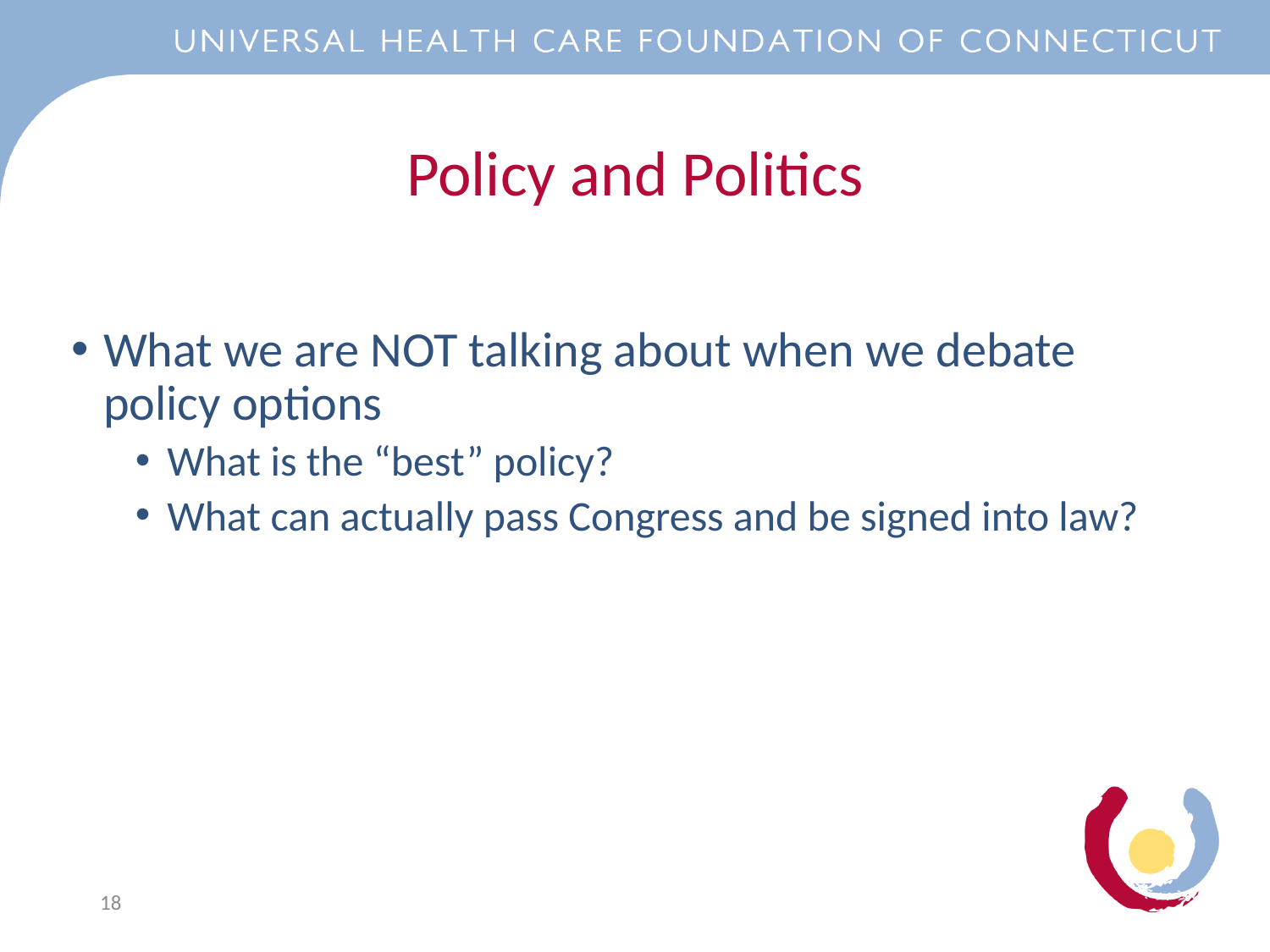

Policy and Politics

What we are NOT talking about when we debate  policy options
What is the “best” policy?
What can actually pass Congress and be signed into law?

18